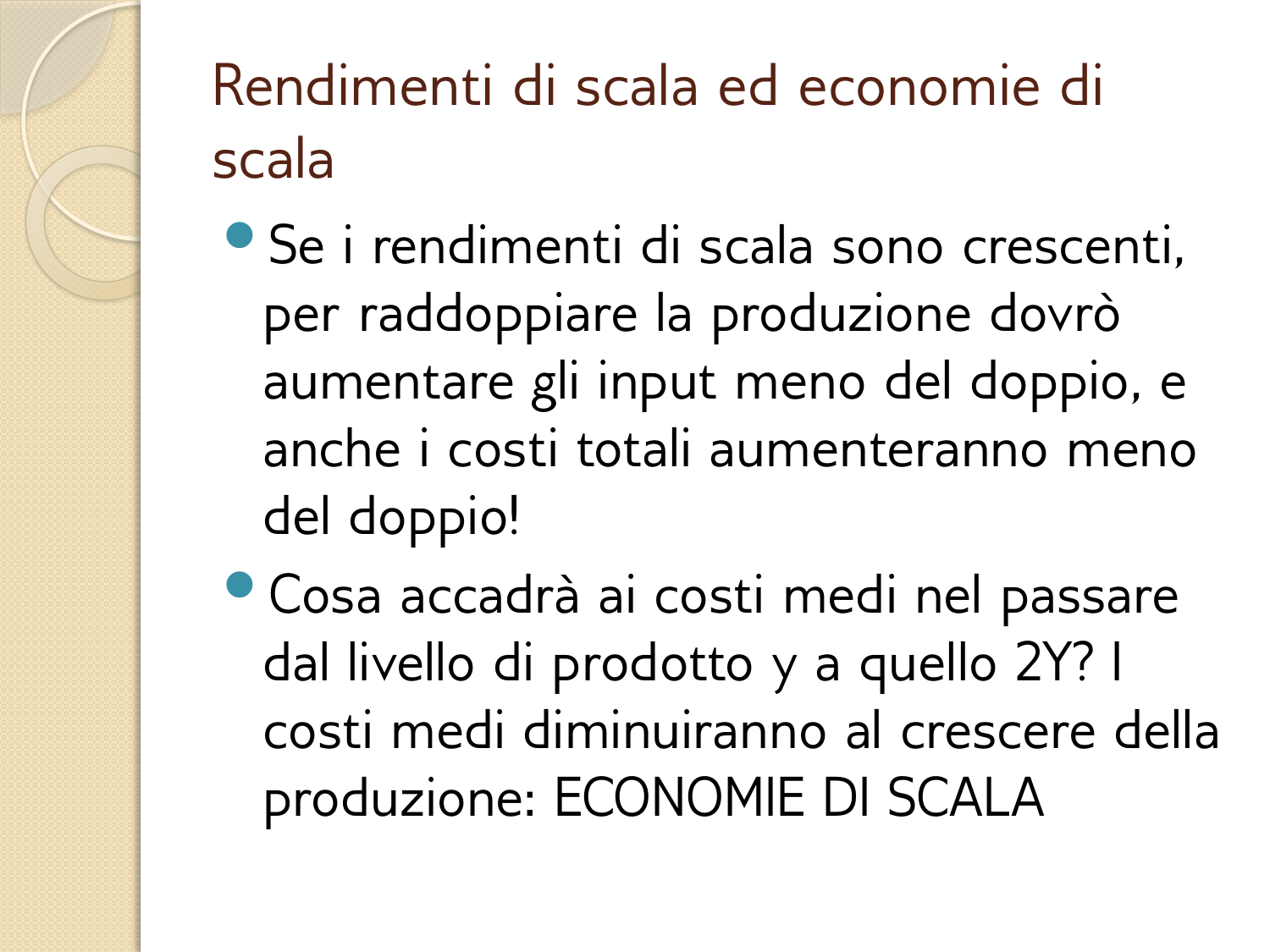

# Rendimenti di scala ed economie di scala
Se i rendimenti di scala sono crescenti, per raddoppiare la produzione dovrò aumentare gli input meno del doppio, e anche i costi totali aumenteranno meno del doppio!
Cosa accadrà ai costi medi nel passare dal livello di prodotto y a quello 2Y? I costi medi diminuiranno al crescere della produzione: ECONOMIE DI SCALA